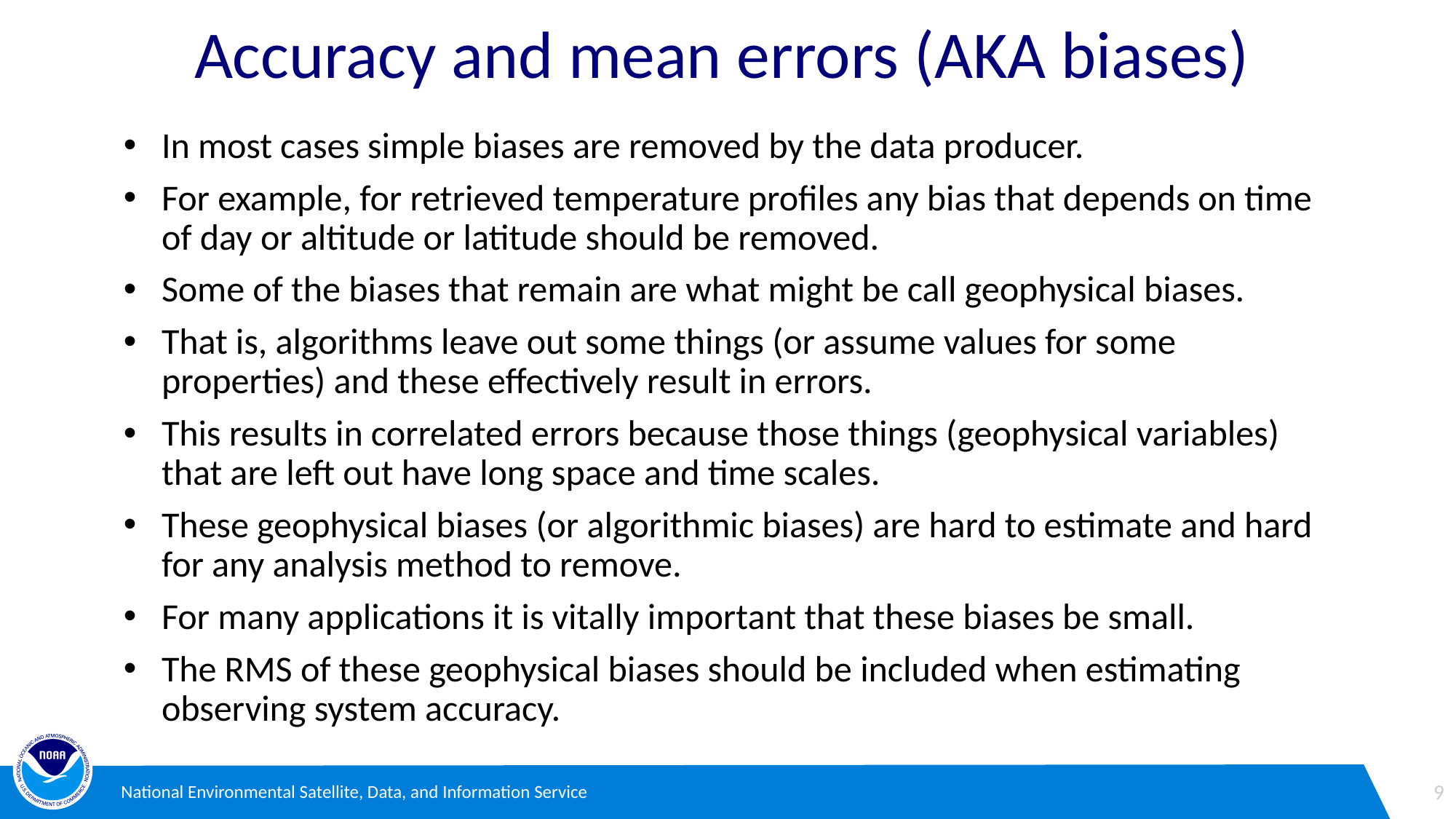

# Accuracy and mean errors (AKA biases)
In most cases simple biases are removed by the data producer.
For example, for retrieved temperature profiles any bias that depends on time of day or altitude or latitude should be removed.
Some of the biases that remain are what might be call geophysical biases.
That is, algorithms leave out some things (or assume values for some properties) and these effectively result in errors.
This results in correlated errors because those things (geophysical variables) that are left out have long space and time scales.
These geophysical biases (or algorithmic biases) are hard to estimate and hard for any analysis method to remove.
For many applications it is vitally important that these biases be small.
The RMS of these geophysical biases should be included when estimating observing system accuracy.